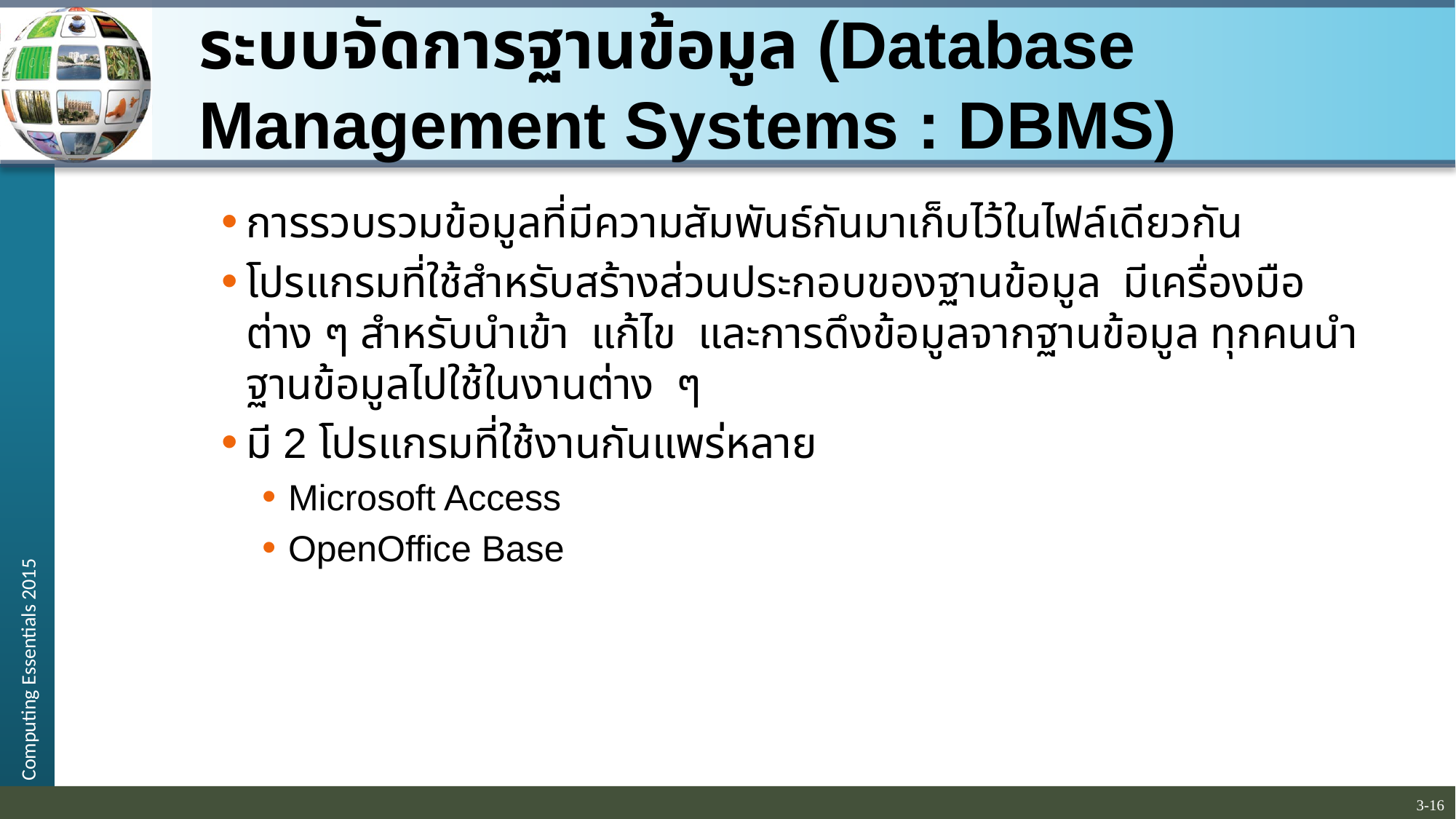

# ระบบจัดการฐานข้อมูล (Database Management Systems : DBMS)
การรวบรวมข้อมูลที่มีความสัมพันธ์กันมาเก็บไว้ในไฟล์เดียวกัน
โปรแกรมที่ใช้สำหรับสร้างส่วนประกอบของฐานข้อมูล  มีเครื่องมือต่าง ๆ สำหรับนำเข้า  แก้ไข  และการดึงข้อมูลจากฐานข้อมูล ทุกคนนำฐานข้อมูลไปใช้ในงานต่าง  ๆ
มี 2 โปรแกรมที่ใช้งานกันแพร่หลาย
Microsoft Access
OpenOffice Base